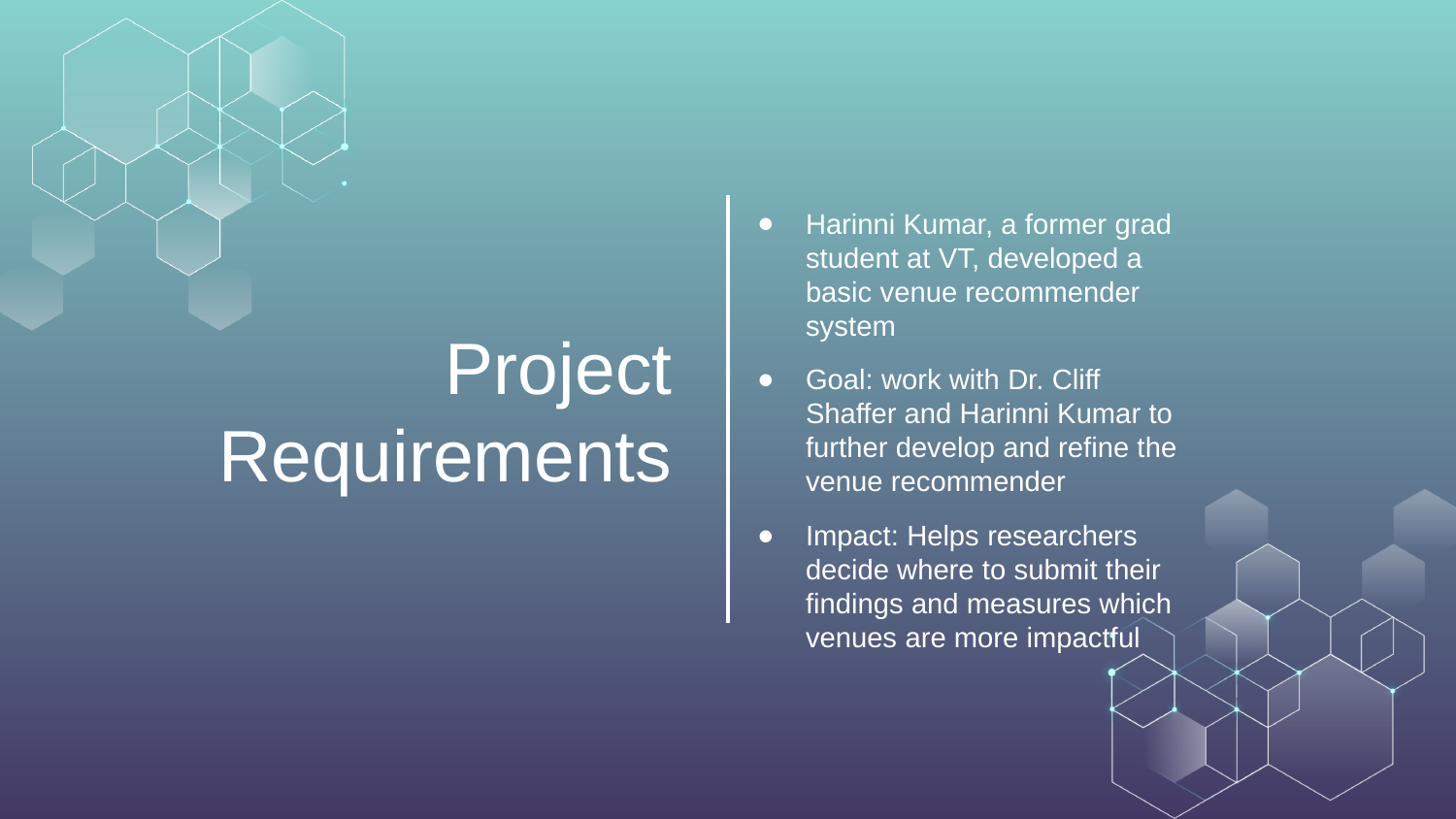

Harinni Kumar, a former grad student at VT, developed a basic venue recommender system
Goal: work with Dr. Cliff Shaffer and Harinni Kumar to further develop and refine the venue recommender
Impact: Helps researchers decide where to submit their findings and measures which venues are more impactful

# Project Requirements